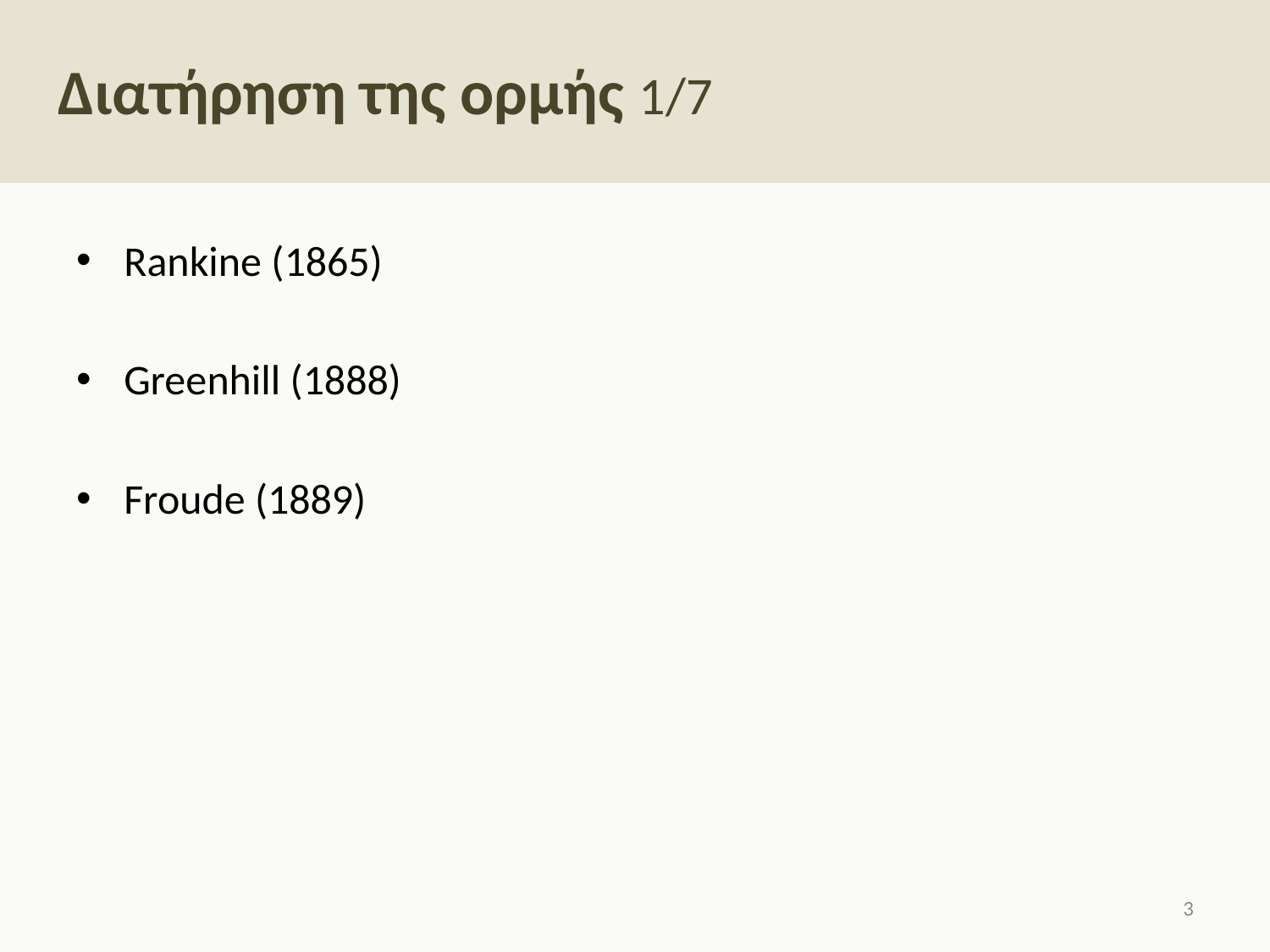

# Διατήρηση της ορμής 1/7
Rankine (1865)
Greenhill (1888)
Froude (1889)
3